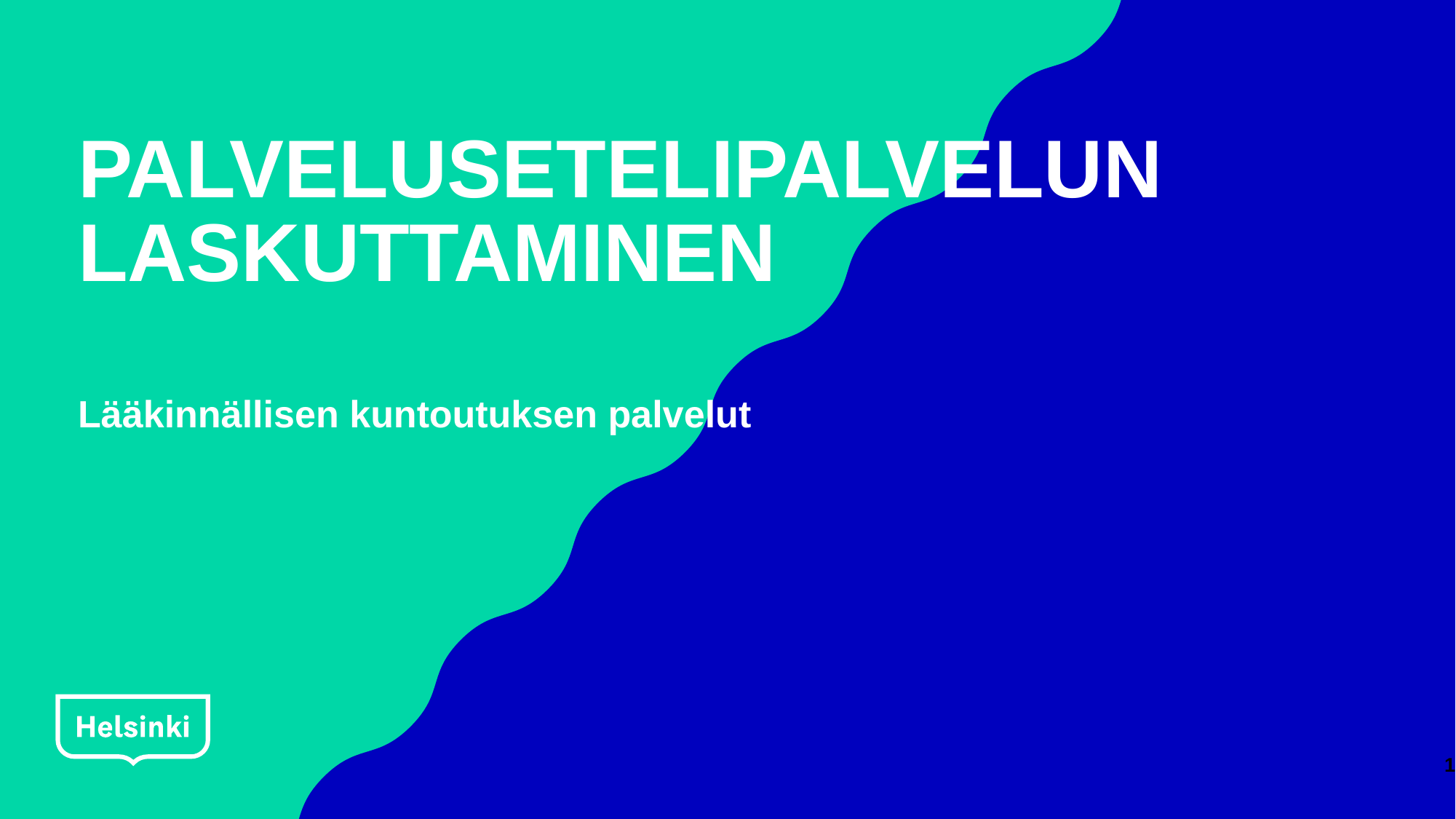

# PALVELUSETELIPALVELUN LASKUTTAMINEN
Lääkinnällisen kuntoutuksen palvelut
1